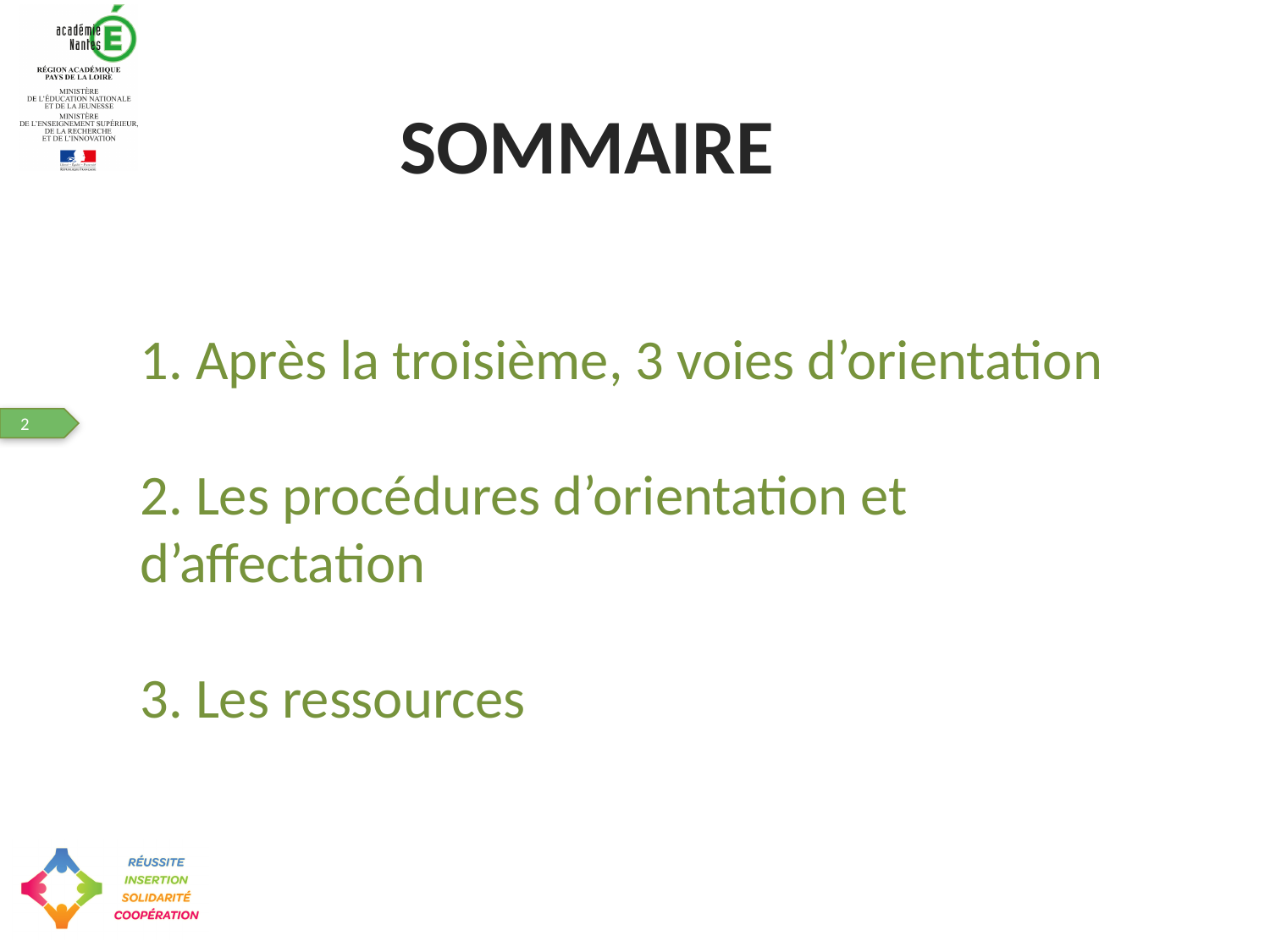

SOMMAIRE

1. Après la troisième, 3 voies d’orientation

2. Les procédures d’orientation et           d’affectation

3. Les ressources